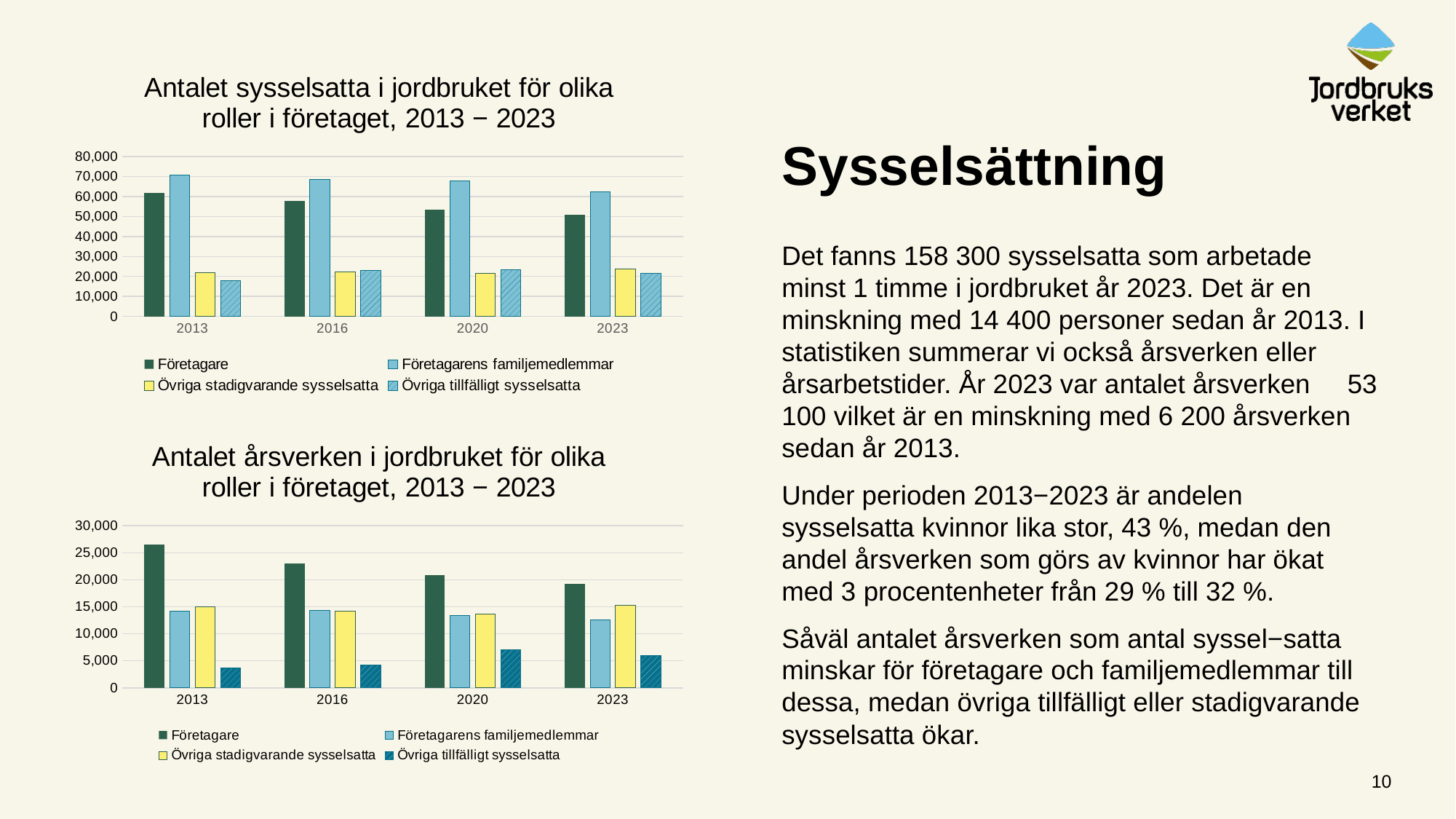

### Chart: Antalet sysselsatta i jordbruket för olika roller i företaget, 2013 − 2023

| Category | Företagare | Företagarens familjemedlemmar | Övriga stadigvarande sysselsatta | Övriga tillfälligt sysselsatta |
|---|---|---|---|---|
| 2013 | 61955.0 | 70816.0 | 21971.0 | 17947.0 |
| 2016 | 57715.0 | 68604.0 | 22147.0 | 22952.0 |
| 2020 | 53497.0 | 67905.0 | 21715.0 | 23220.0 |
| 2023 | 50772.0 | 62240.0 | 23816.0 | 21451.0 |
# Sysselsättning
Det fanns 158 300 sysselsatta som arbetade minst 1 timme i jordbruket år 2023. Det är en minskning med 14 400 personer sedan år 2013. I statistiken summerar vi också årsverken eller årsarbetstider. År 2023 var antalet årsverken     53 100 vilket är en minskning med 6 200 årsverken sedan år 2013.
Under perioden 2013−2023 är andelen sysselsatta kvinnor lika stor, 43 %, medan den andel årsverken som görs av kvinnor har ökat med 3 procentenheter från 29 % till 32 %.
Såväl antalet årsverken som antal syssel−satta minskar för företagare och familjemedlemmar till dessa, medan övriga tillfälligt eller stadigvarande sysselsatta ökar.

### Chart: Antalet årsverken i jordbruket för olika roller i företaget, 2013 − 2023

| Category | Företagare | Företagarens familjemedlemmar | Övriga stadigvarande sysselsatta | Övriga tillfälligt sysselsatta |
|---|---|---|---|---|
| 2013 | 26481.0 | 14135.0 | 15028.0 | 3650.0 |
| 2016 | 23013.0 | 14373.0 | 14178.0 | 4148.0 |
| 2020 | 20836.0 | 13396.0 | 13699.0 | 6984.0 |
| 2023 | 19202.0 | 12596.0 | 15295.0 | 5988.0 |
10